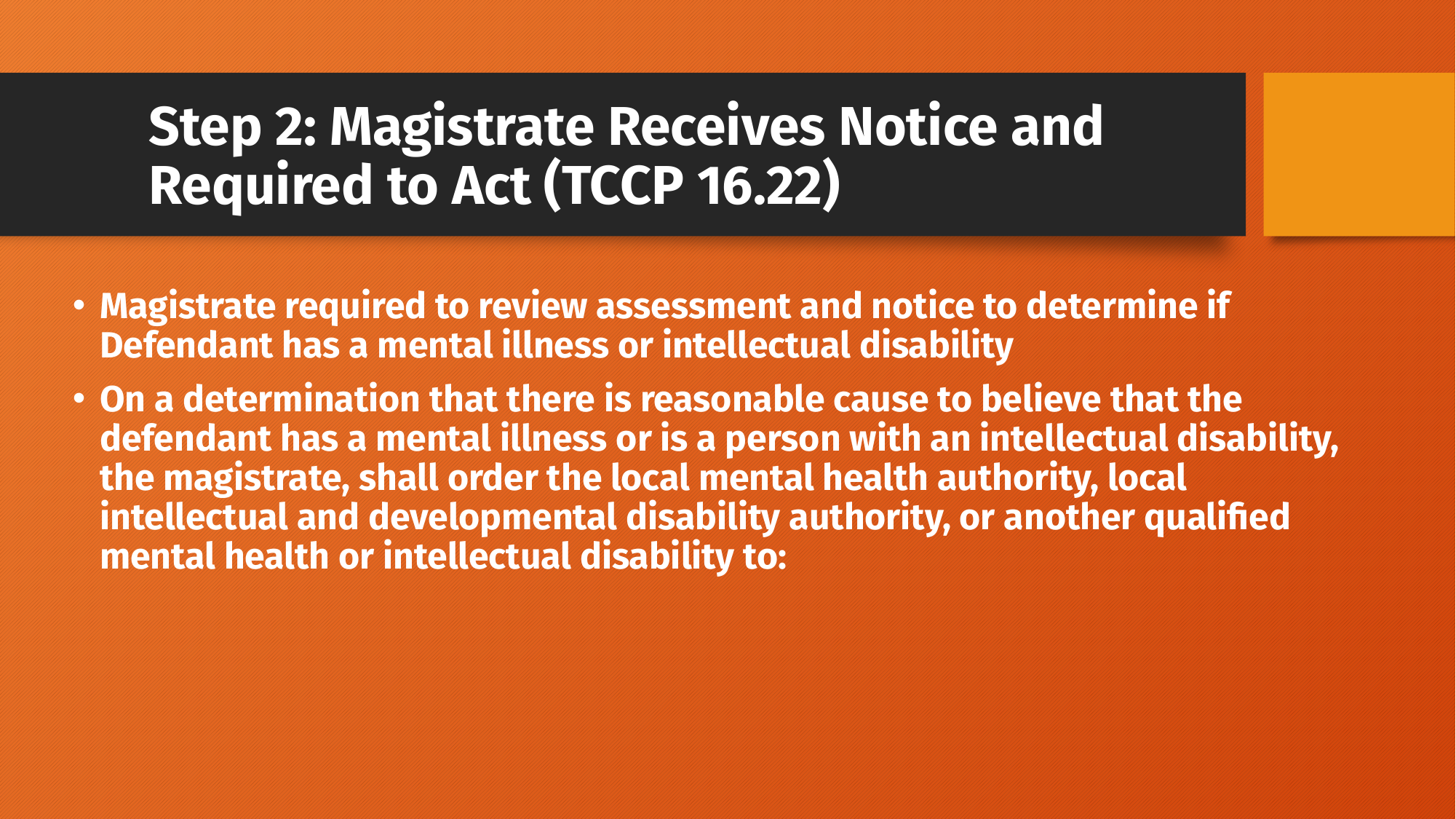

# Step 2: Magistrate Receives Notice and Required to Act (TCCP 16.22)
Magistrate required to review assessment and notice to determine if Defendant has a mental illness or intellectual disability
On a determination that there is reasonable cause to believe that the defendant has a mental illness or is a person with an intellectual disability, the magistrate, shall order the local mental health authority, local intellectual and developmental disability authority, or another qualified mental health or intellectual disability to: